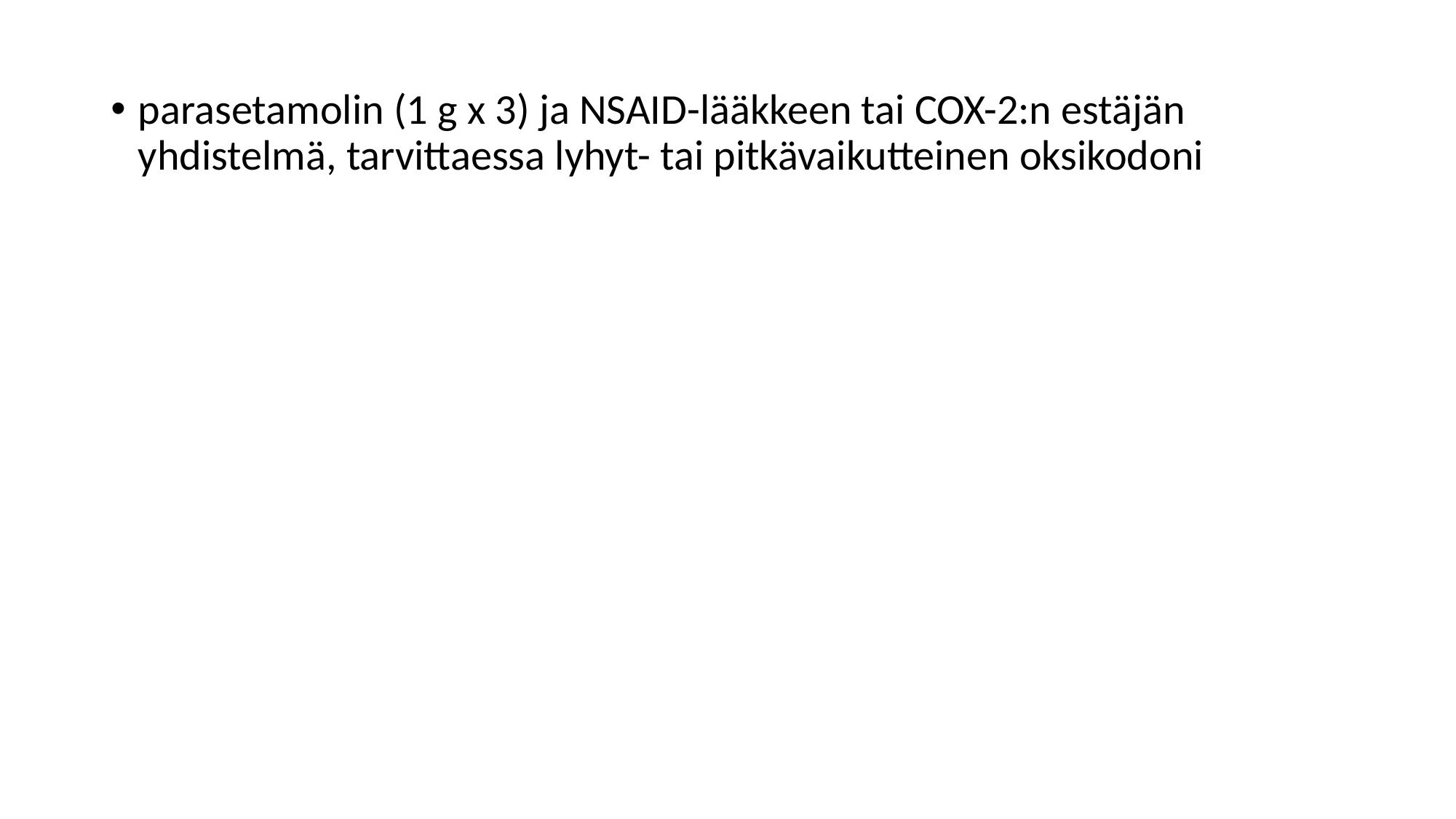

parasetamolin (1 g x 3) ja NSAID-lääkkeen tai COX-2:n estäjän yhdistelmä, tarvittaessa lyhyt- tai pitkävaikutteinen oksikodoni